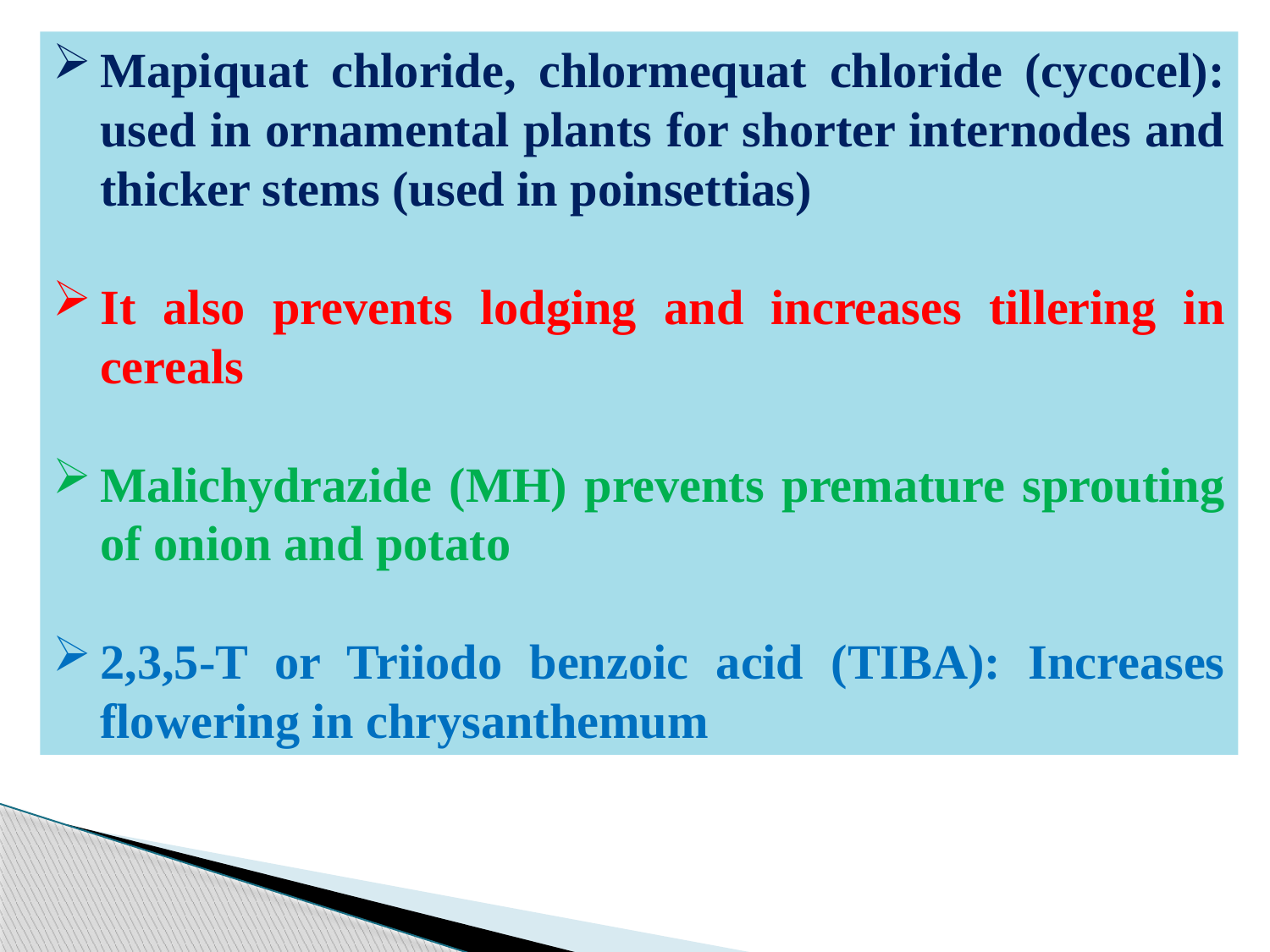

Mapiquat chloride, chlormequat chloride (cycocel): used in ornamental plants for shorter internodes and thicker stems (used in poinsettias)

It also prevents lodging and increases tillering in cereals

Malichydrazide (MH) prevents premature sprouting of onion and potato

2,3,5-T or Triiodo benzoic acid (TIBA): Increases flowering in chrysanthemum